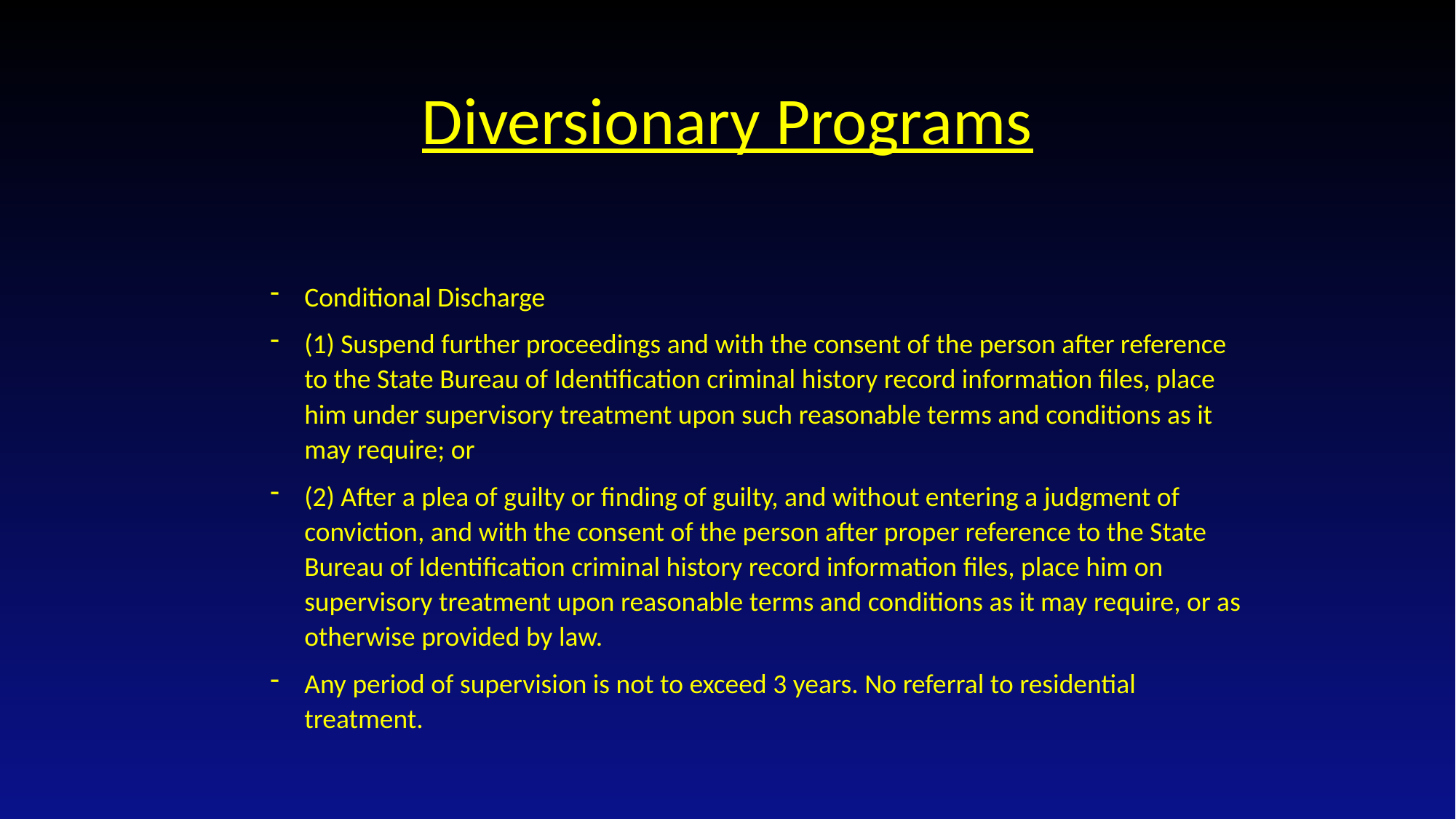

# Diversionary Programs
Conditional Discharge
(1) Suspend further proceedings and with the consent of the person after reference to the State Bureau of Identification criminal history record information files, place him under supervisory treatment upon such reasonable terms and conditions as it may require; or
(2) After a plea of guilty or finding of guilty, and without entering a judgment of conviction, and with the consent of the person after proper reference to the State Bureau of Identification criminal history record information files, place him on supervisory treatment upon reasonable terms and conditions as it may require, or as otherwise provided by law.
Any period of supervision is not to exceed 3 years. No referral to residential treatment.